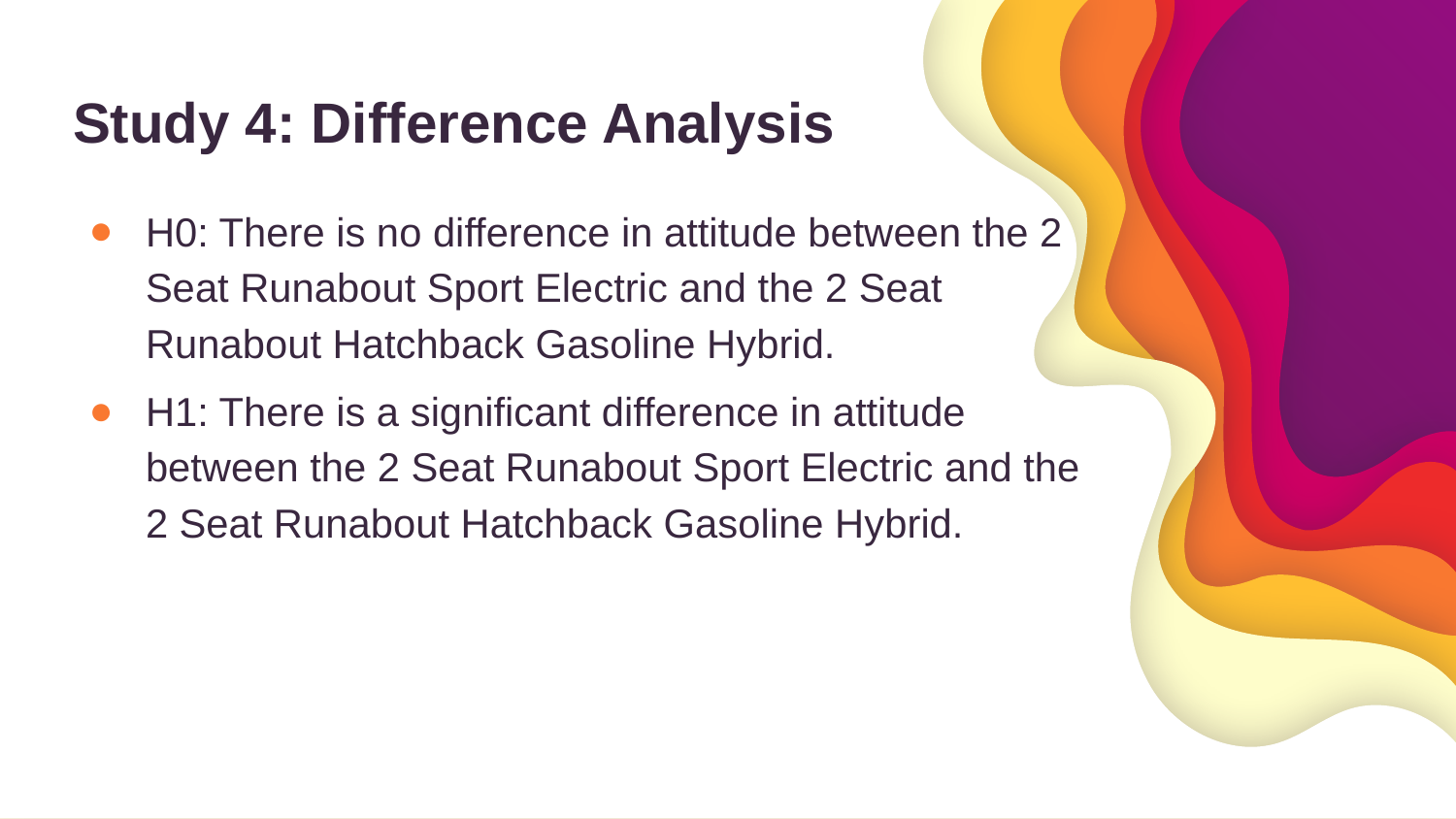

# Study 4: Difference Analysis
H0: There is no difference in attitude between the 2 Seat Runabout Sport Electric and the 2 Seat Runabout Hatchback Gasoline Hybrid.
H1: There is a significant difference in attitude between the 2 Seat Runabout Sport Electric and the 2 Seat Runabout Hatchback Gasoline Hybrid.